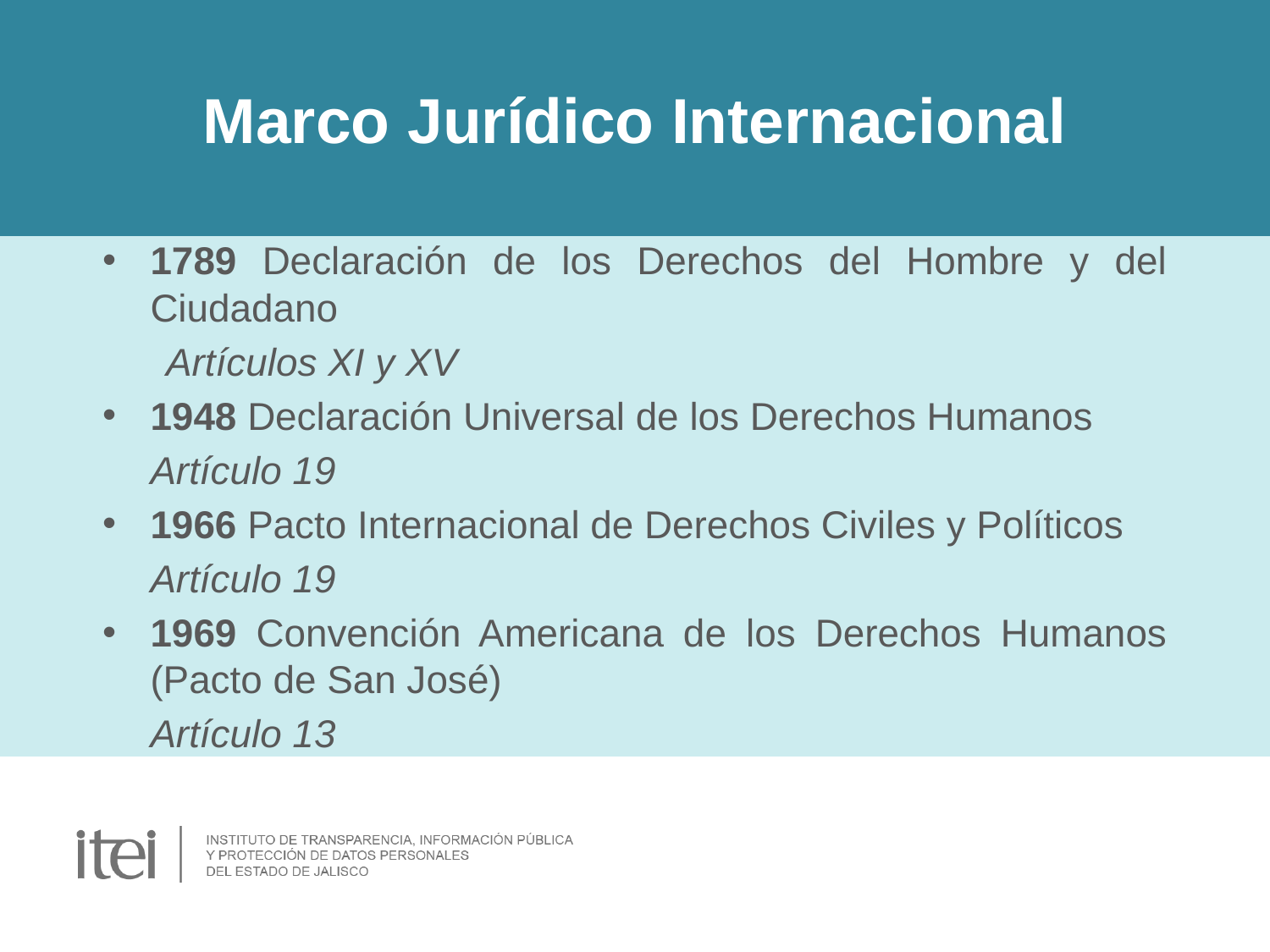

# Marco Jurídico Internacional
1789 Declaración de los Derechos del Hombre y del Ciudadano
Artículos XI y XV
1948 Declaración Universal de los Derechos Humanos
	Artículo 19
1966 Pacto Internacional de Derechos Civiles y Políticos
	Artículo 19
1969 Convención Americana de los Derechos Humanos (Pacto de San José)
	Artículo 13